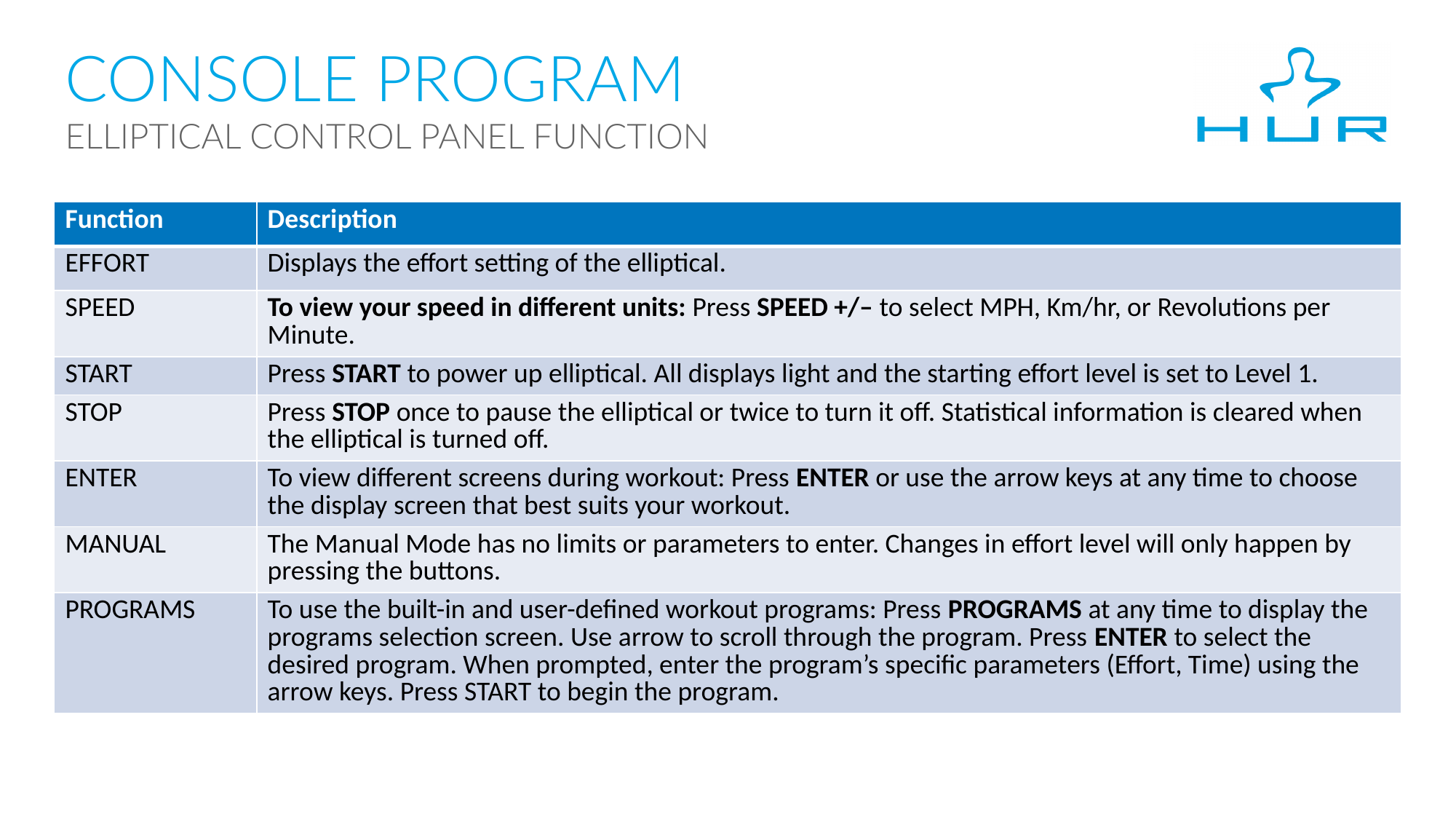

# Console Program elliptical Control Panel Function
| Function | Description |
| --- | --- |
| EFFORT | Displays the effort setting of the elliptical. |
| SPEED | To view your speed in different units: Press SPEED +/– to select MPH, Km/hr, or Revolutions per Minute. |
| START | Press START to power up elliptical. All displays light and the starting effort level is set to Level 1. |
| STOP | Press STOP once to pause the elliptical or twice to turn it off. Statistical information is cleared when the elliptical is turned off. |
| ENTER | To view different screens during workout: Press ENTER or use the arrow keys at any time to choose the display screen that best suits your workout. |
| MANUAL | The Manual Mode has no limits or parameters to enter. Changes in effort level will only happen by pressing the buttons. |
| PROGRAMS | To use the built-in and user-defined workout programs: Press PROGRAMS at any time to display the programs selection screen. Use arrow to scroll through the program. Press ENTER to select the desired program. When prompted, enter the program’s specific parameters (Effort, Time) using the arrow keys. Press START to begin the program. |